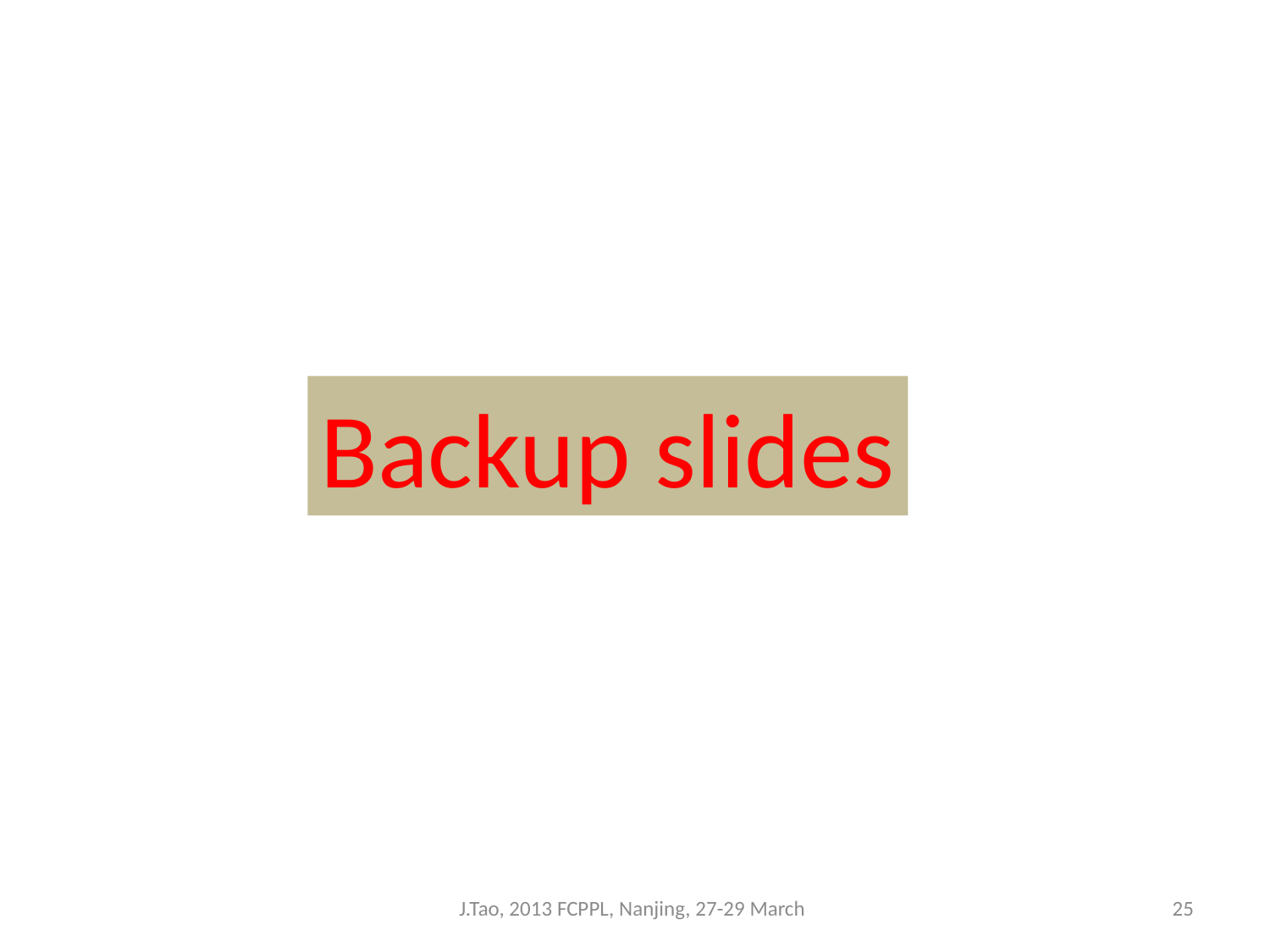

Backup slides
J.Tao, 2013 FCPPL, Nanjing, 27-29 March
25